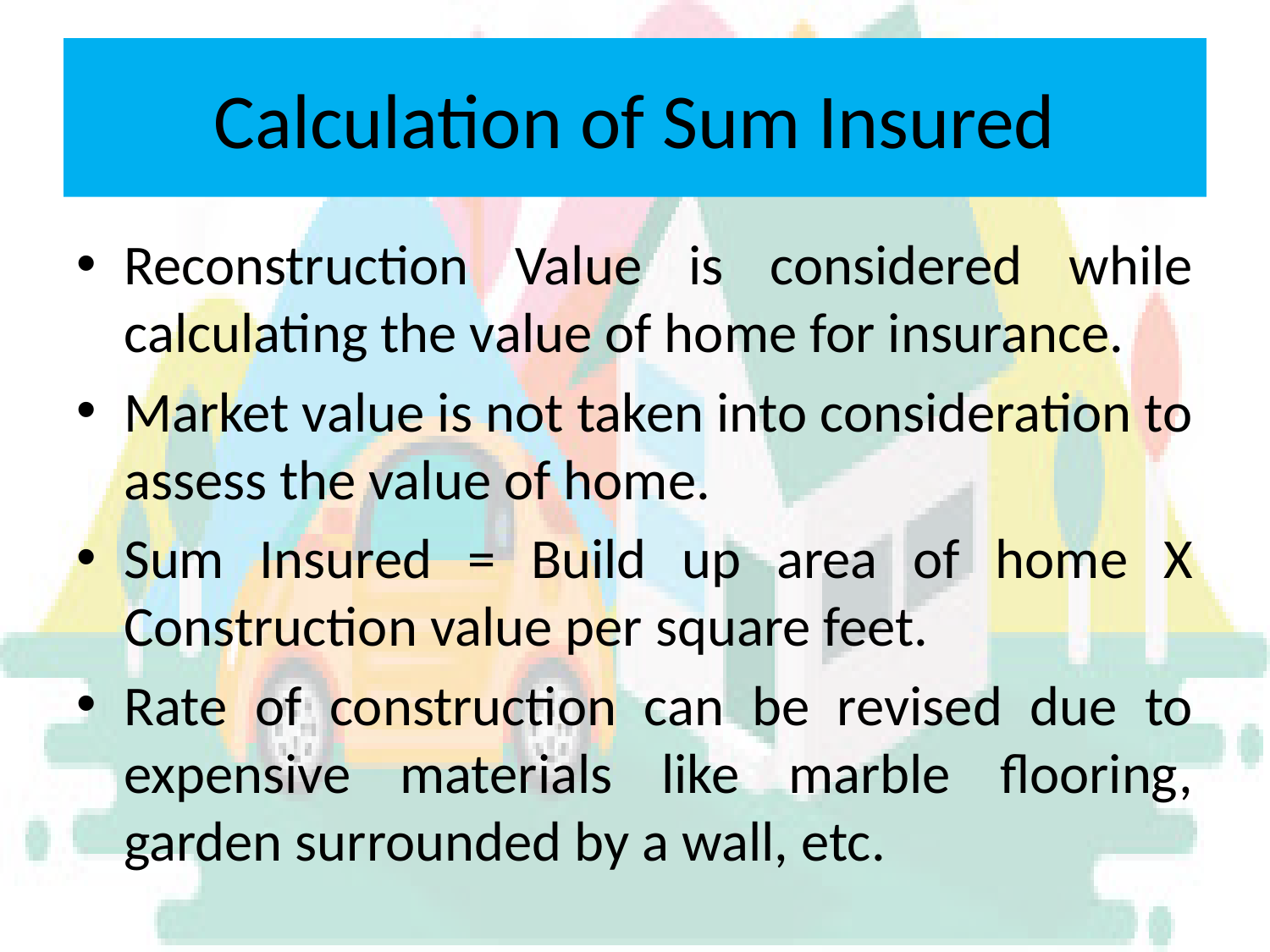

# Calculation of Sum Insured
Reconstruction Value is considered while calculating the value of home for insurance.
Market value is not taken into consideration to assess the value of home.
Sum Insured = Build up area of home X Construction value per square feet.
Rate of construction can be revised due to expensive materials like marble flooring, garden surrounded by a wall, etc.